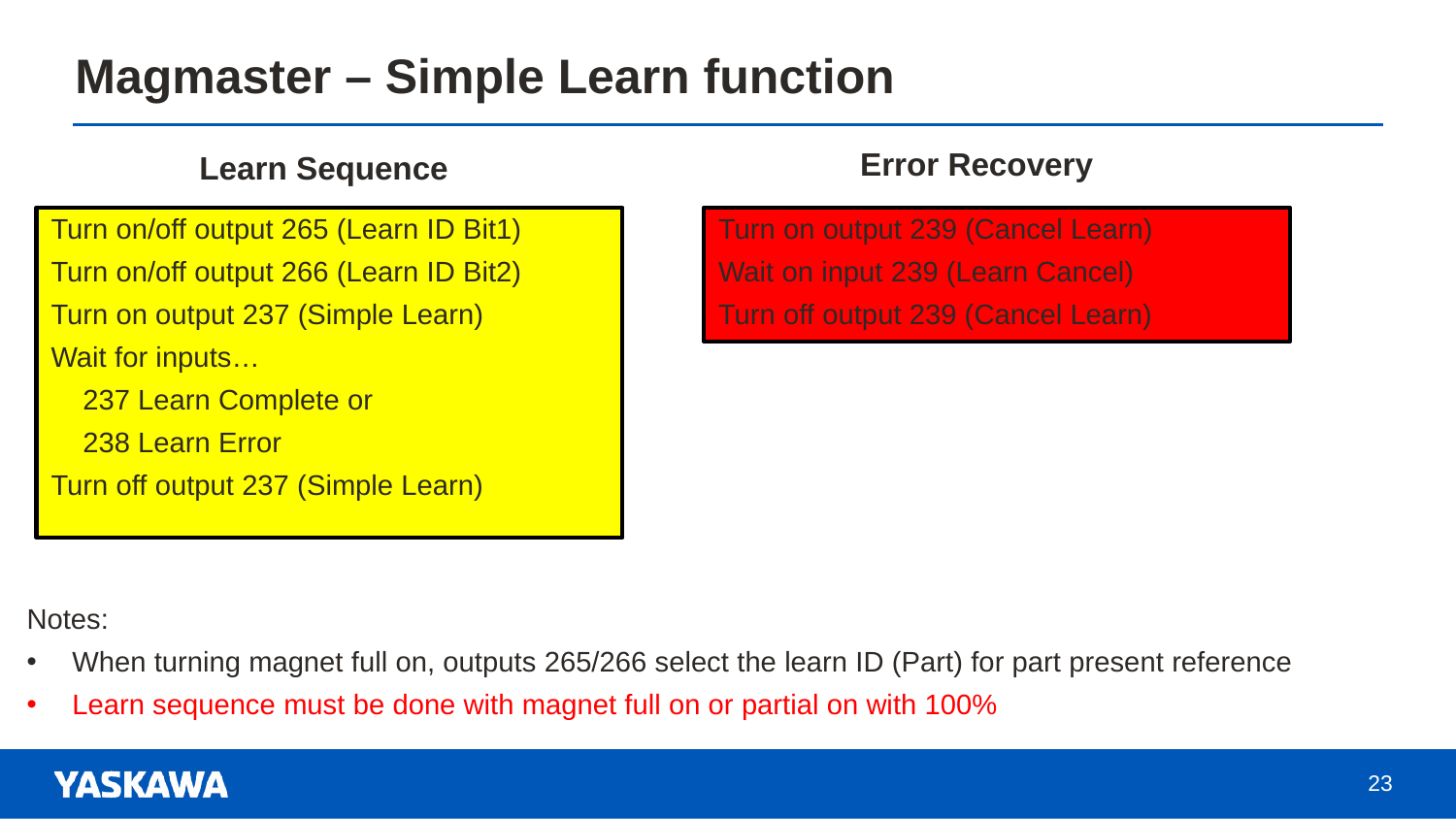

Magmaster – Simple Learn function
#

Error Recovery
Learn Sequence

Turn on/off output 265 (Learn ID Bit1)
Turn on/off output 266 (Learn ID Bit2)
Turn on output 237 (Simple Learn)
Wait for inputs…
    237 Learn Complete or
    238 Learn Error
Turn off output 237 (Simple Learn)

Turn on output 239 (Cancel Learn)
Wait on input 239 (Learn Cancel)
Turn off output 239 (Cancel Learn)

Notes:
When turning magnet full on, outputs 265/266 select the learn ID (Part) for part present reference
Learn sequence must be done with magnet full on or partial on with 100%
23